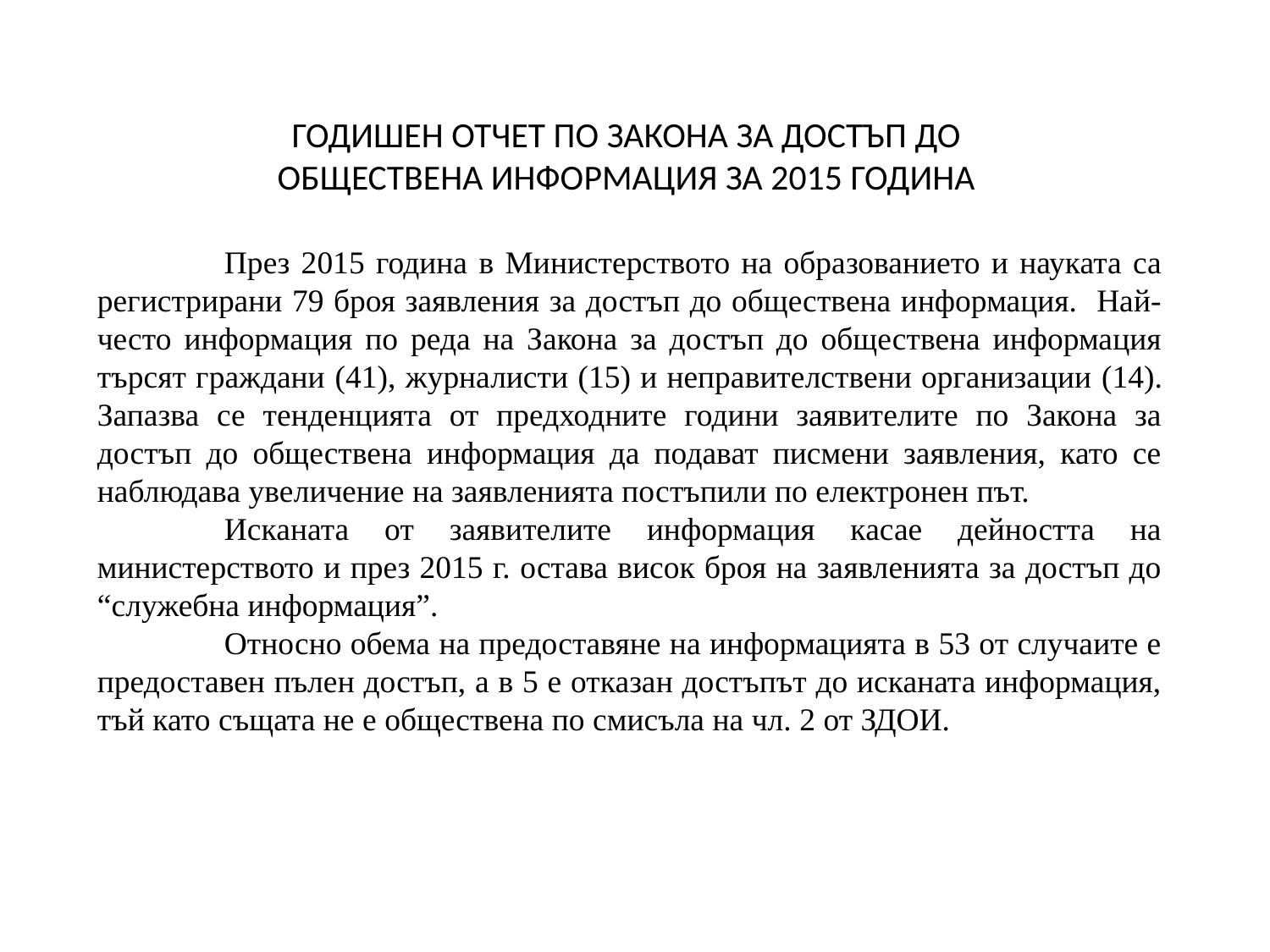

ГОДИШЕН ОТЧЕТ ПО ЗАКОНА ЗА ДОСТЪП ДО ОБЩЕСТВЕНА ИНФОРМАЦИЯ ЗА 2015 ГОДИНА
	През 2015 година в Министерството на образованието и науката са регистрирани 79 броя заявления за достъп до обществена информация.  Най-често информация по реда на Закона за достъп до обществена информация търсят граждани (41), журналисти (15) и неправителствени организации (14). Запазва се тенденцията от предходните години заявителите по Закона за достъп до обществена информация да подават писмени заявления, като се наблюдава увеличение на заявленията постъпили по електронен път.
	Исканата от заявителите информация касае дейността на министерството и през 2015 г. остава висок броя на заявленията за достъп до “служебна информация”.
	Относно обема на предоставяне на информацията в 53 от случаите е предоставен пълен достъп, а в 5 е отказан достъпът до исканата информация, тъй като същата не е обществена по смисъла на чл. 2 от ЗДОИ.